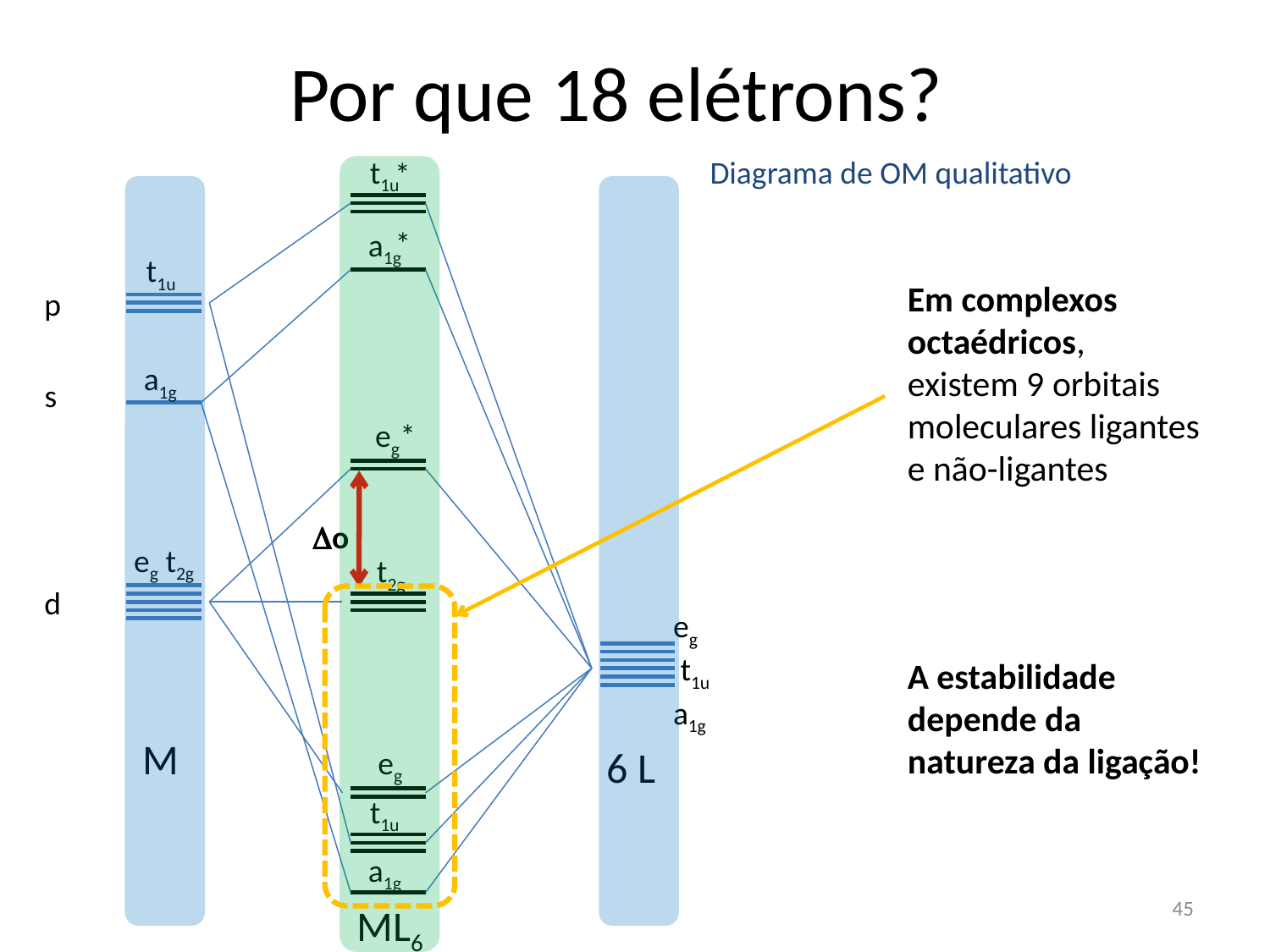

# Por que 18 elétrons?
t1u
*
*
a1g
t1u
p
a1g
s
eg*
Δo
eg t2g
t2g
d
eg
 t1u
a1g
M
6 L
eg
t1u
a1g
ML6
Diagrama de OM qualitativo

Em complexos octaédricos,  existem 9 orbitais moleculares ligantes e não-ligantes

A estabilidade depende da natureza da ligação!

45